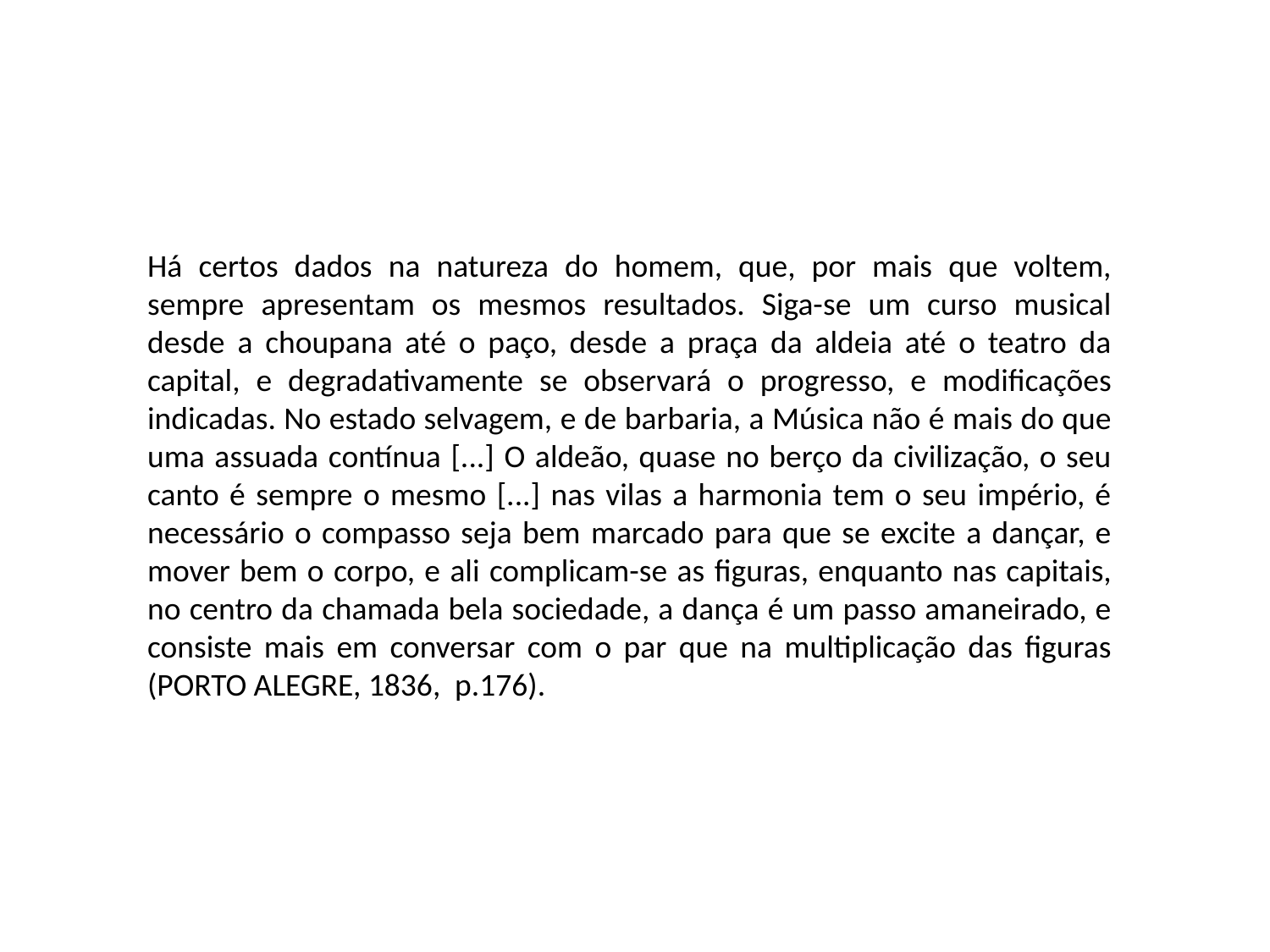

Há certos dados na natureza do homem, que, por mais que voltem, sempre apresentam os mesmos resultados. Siga-se um curso musical desde a choupana até o paço, desde a praça da aldeia até o teatro da capital, e degradativamente se observará o progresso, e modificações indicadas. No estado selvagem, e de barbaria, a Música não é mais do que uma assuada contínua [...] O aldeão, quase no berço da civilização, o seu canto é sempre o mesmo [...] nas vilas a harmonia tem o seu império, é necessário o compasso seja bem marcado para que se excite a dançar, e mover bem o corpo, e ali complicam-se as figuras, enquanto nas capitais, no centro da chamada bela sociedade, a dança é um passo amaneirado, e consiste mais em conversar com o par que na multiplicação das figuras (PORTO ALEGRE, 1836,  p.176).